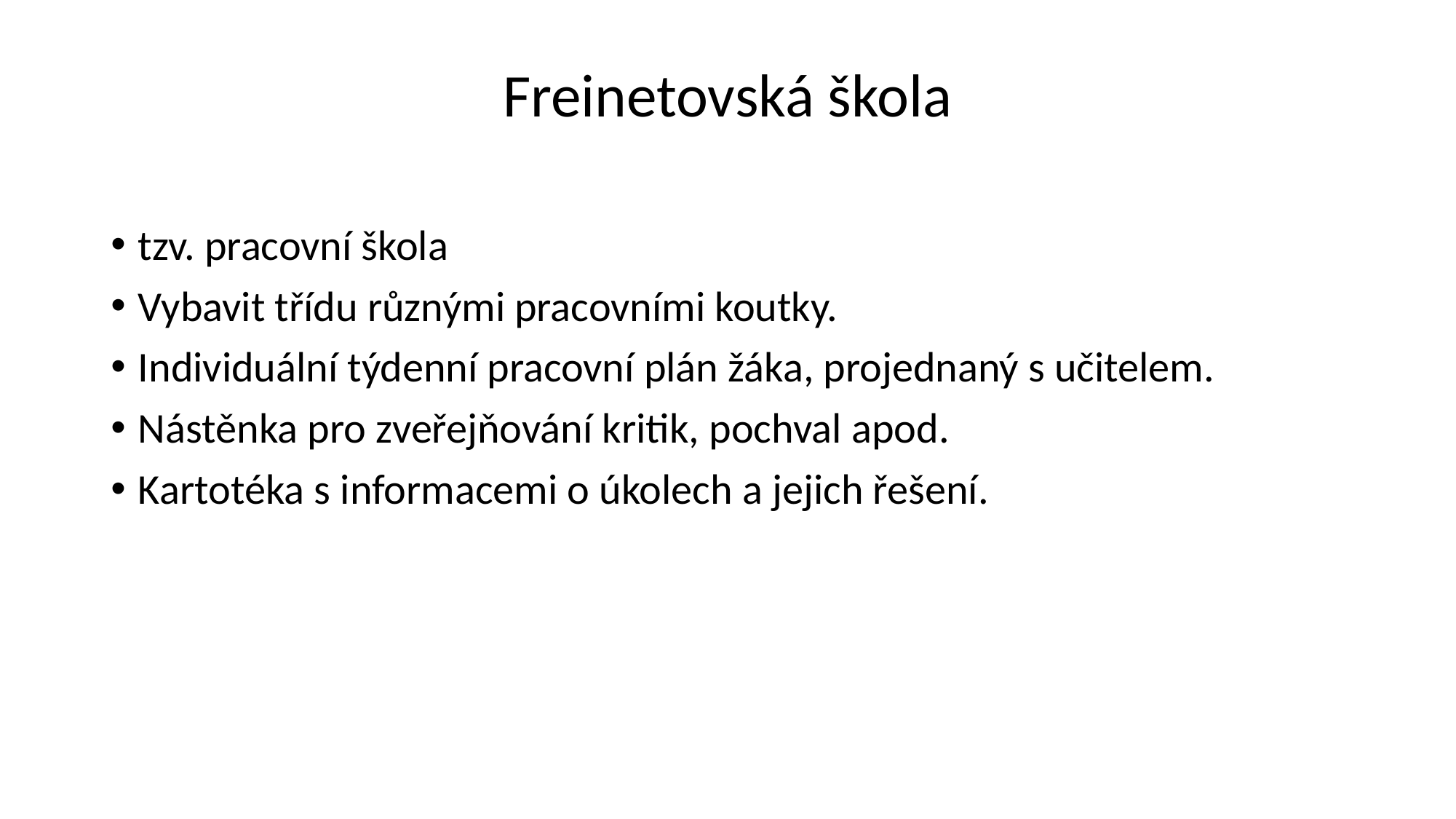

# Freinetovská škola
tzv. pracovní škola
Vybavit třídu různými pracovními koutky.
Individuální týdenní pracovní plán žáka, projednaný s učitelem.
Nástěnka pro zveřejňování kritik, pochval apod.
Kartotéka s informacemi o úkolech a jejich řešení.